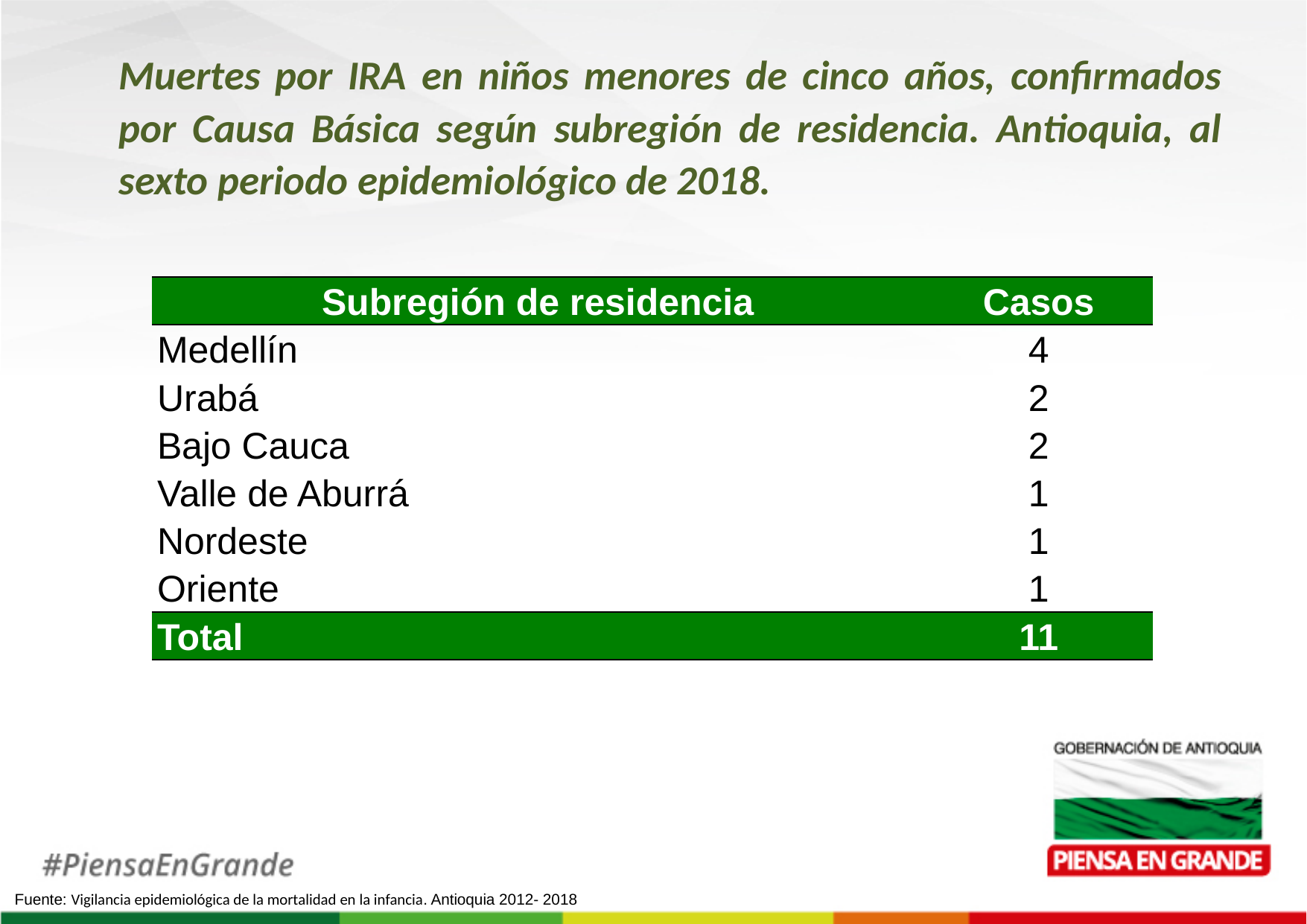

Muertes por IRA en niños menores de cinco años, confirmados por Causa Básica según subregión de residencia. Antioquia, al sexto periodo epidemiológico de 2018.
| Subregión de residencia | Casos |
| --- | --- |
| Medellín | 4 |
| Urabá | 2 |
| Bajo Cauca | 2 |
| Valle de Aburrá | 1 |
| Nordeste | 1 |
| Oriente | 1 |
| Total | 11 |
Fuente: Vigilancia epidemiológica de la mortalidad en la infancia. Antioquia 2012- 2018